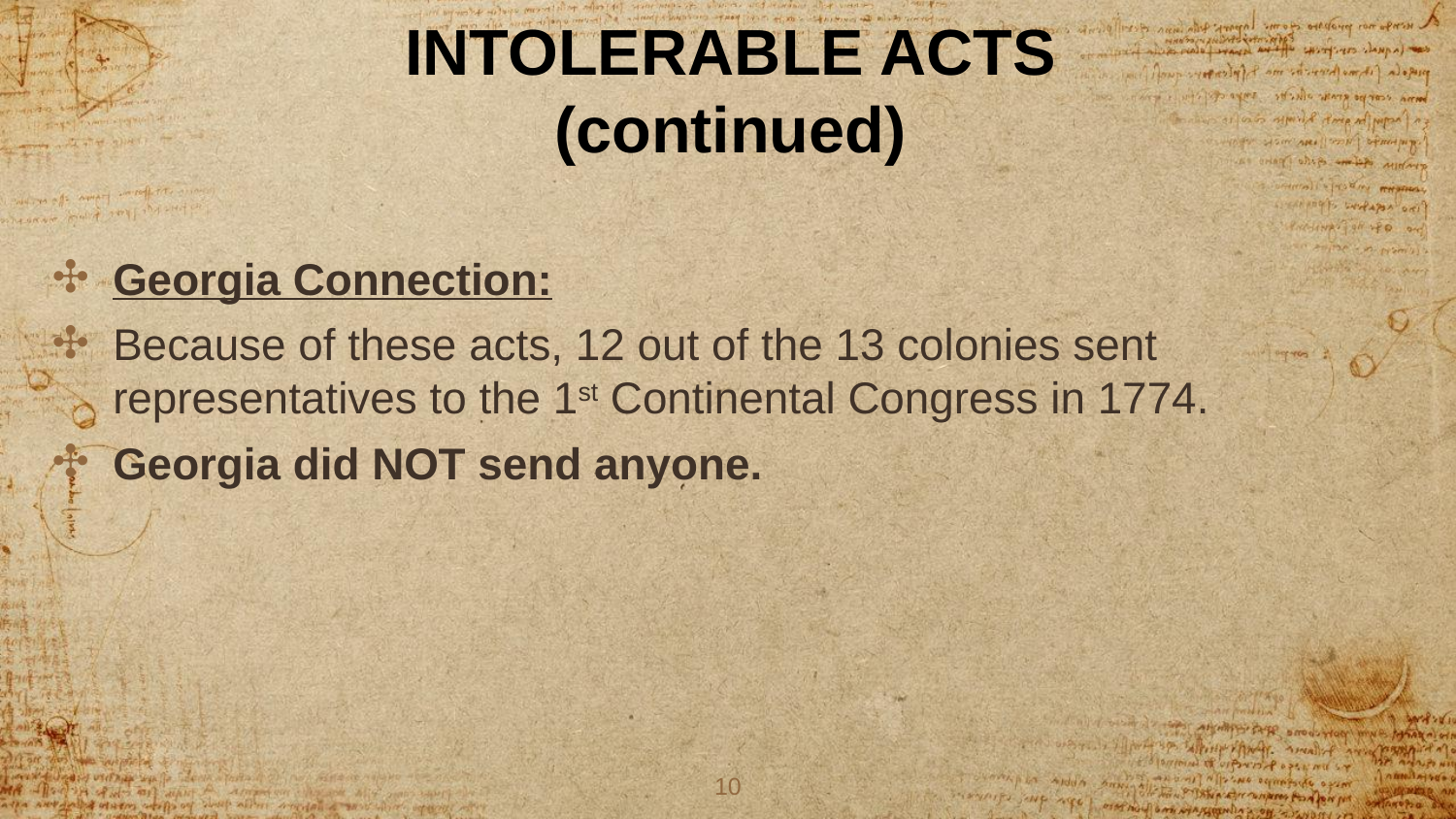

# INTOLERABLE ACTS (continued)
Georgia Connection:
Because of these acts, 12 out of the 13 colonies sent representatives to the 1st Continental Congress in 1774.
Georgia did NOT send anyone.
10